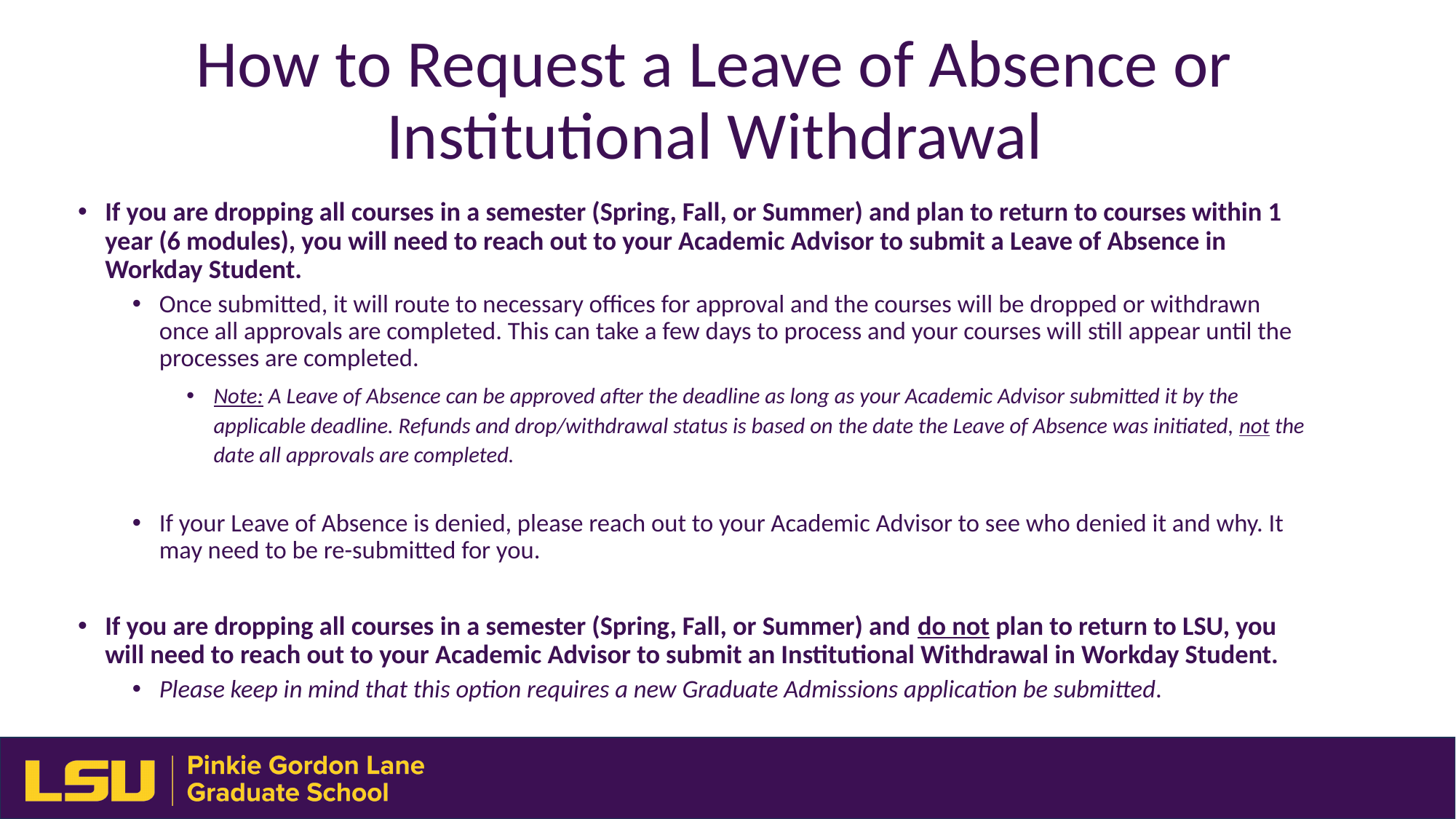

# How to Request a Leave of Absence or Institutional Withdrawal
If you are dropping all courses in a semester (Spring, Fall, or Summer) and plan to return to courses within 1 year (6 modules), you will need to reach out to your Academic Advisor to submit a Leave of Absence in Workday Student.
Once submitted, it will route to necessary offices for approval and the courses will be dropped or withdrawn once all approvals are completed. This can take a few days to process and your courses will still appear until the processes are completed.
Note: A Leave of Absence can be approved after the deadline as long as your Academic Advisor submitted it by the applicable deadline. Refunds and drop/withdrawal status is based on the date the Leave of Absence was initiated, not the date all approvals are completed.

If your Leave of Absence is denied, please reach out to your Academic Advisor to see who denied it and why. It may need to be re-submitted for you.

If you are dropping all courses in a semester (Spring, Fall, or Summer) and do not plan to return to LSU, you will need to reach out to your Academic Advisor to submit an Institutional Withdrawal in Workday Student.
Please keep in mind that this option requires a new Graduate Admissions application be submitted.